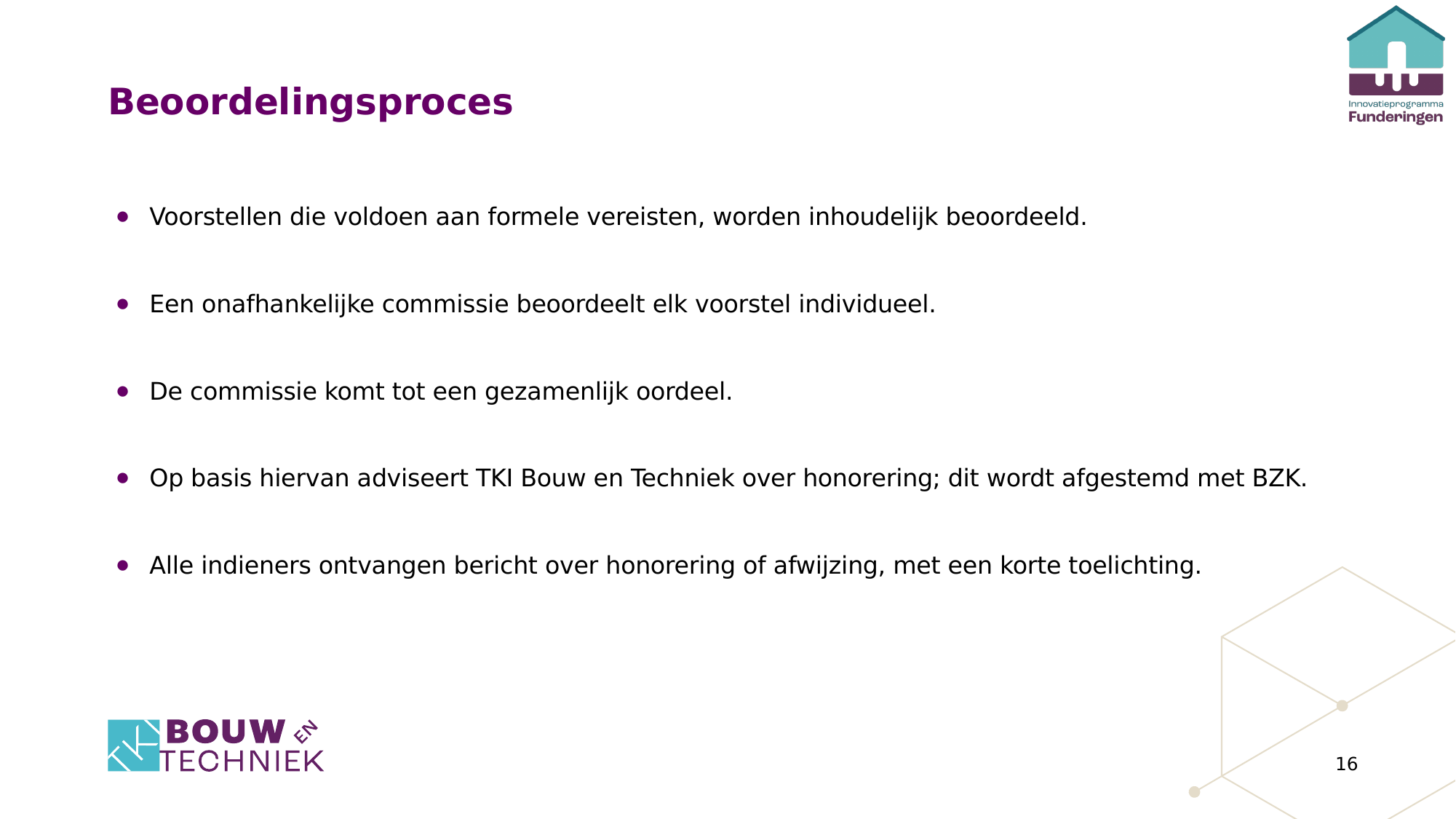

# Beoordelingsproces
Voorstellen die voldoen aan formele vereisten, worden inhoudelijk beoordeeld.

Een onafhankelijke commissie beoordeelt elk voorstel individueel.

De commissie komt tot een gezamenlijk oordeel.

Op basis hiervan adviseert TKI Bouw en Techniek over honorering; dit wordt afgestemd met BZK.

Alle indieners ontvangen bericht over honorering of afwijzing, met een korte toelichting.
16